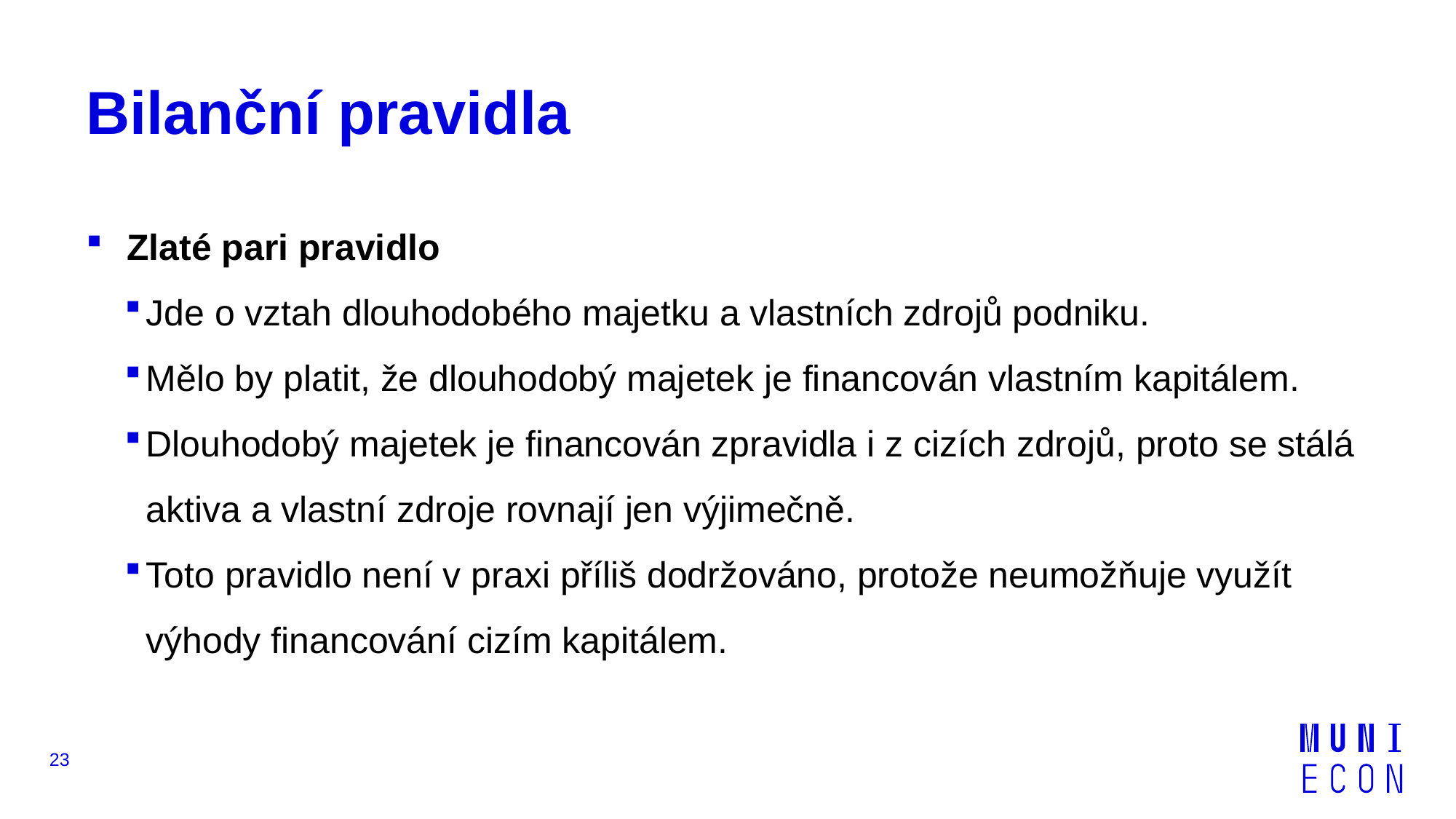

# Bilanční pravidla
Zlaté pari pravidlo
Jde o vztah dlouhodobého majetku a vlastních zdrojů podniku.
Mělo by platit, že dlouhodobý majetek je financován vlastním kapitálem.
Dlouhodobý majetek je financován zpravidla i z cizích zdrojů, proto se stálá aktiva a vlastní zdroje rovnají jen výjimečně.
Toto pravidlo není v praxi příliš dodržováno, protože neumožňuje využít výhody financování cizím kapitálem.

23